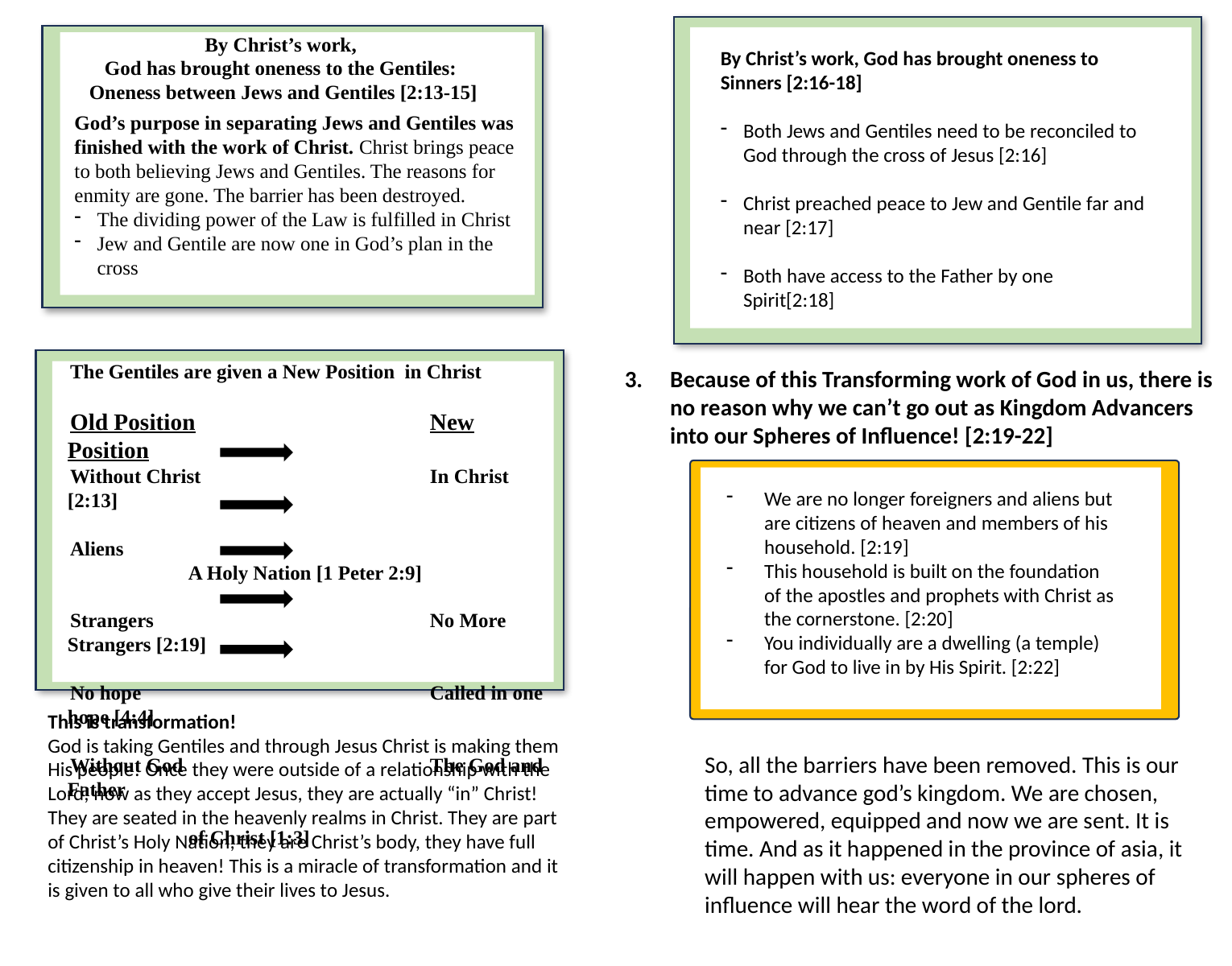

By Christ’s work,
God has brought oneness to the Gentiles:
Oneness between Jews and Gentiles [2:13-15]

By Christ’s work, God has brought oneness to Sinners [2:16-18]

Both Jews and Gentiles need to be reconciled to God through the cross of Jesus [2:16]

Christ preached peace to Jew and Gentile far and near [2:17]

Both have access to the Father by one Spirit[2:18]
God’s purpose in separating Jews and Gentiles was finished with the work of Christ. Christ brings peace to both believing Jews and Gentiles. The reasons for enmity are gone. The barrier has been destroyed.
The dividing power of the Law is fulfilled in Christ
Jew and Gentile are now one in God’s plan in the cross

The Gentiles are given a New Position  in Christ

Old Position		New Position
Without Christ		In Christ [2:13]

Aliens				A Holy Nation [1 Peter 2:9]

Strangers			No More Strangers [2:19]

No hope			Called in one hope [4:4]

Without God			The God and Father
				of Christ [1:3]
Because of this Transforming work of God in us, there is no reason why we can’t go out as Kingdom Advancers into our Spheres of Influence! [2:19-22]

We are no longer foreigners and aliens but are citizens of heaven and members of his household. [2:19]
This household is built on the foundation of the apostles and prophets with Christ as the cornerstone. [2:20]
You individually are a dwelling (a temple) for God to live in by His Spirit. [2:22]

This is transformation!
God is taking Gentiles and through Jesus Christ is making them His people! Once they were outside of a relationship with the Lord, now as they accept Jesus, they are actually “in” Christ! They are seated in the heavenly realms in Christ. They are part of Christ’s Holy Nation, they are Christ’s body, they have full citizenship in heaven! This is a miracle of transformation and it is given to all who give their lives to Jesus.
So, all the barriers have been removed. This is our time to advance god’s kingdom. We are chosen, empowered, equipped and now we are sent. It is time. And as it happened in the province of asia, it will happen with us: everyone in our spheres of influence will hear the word of the lord.